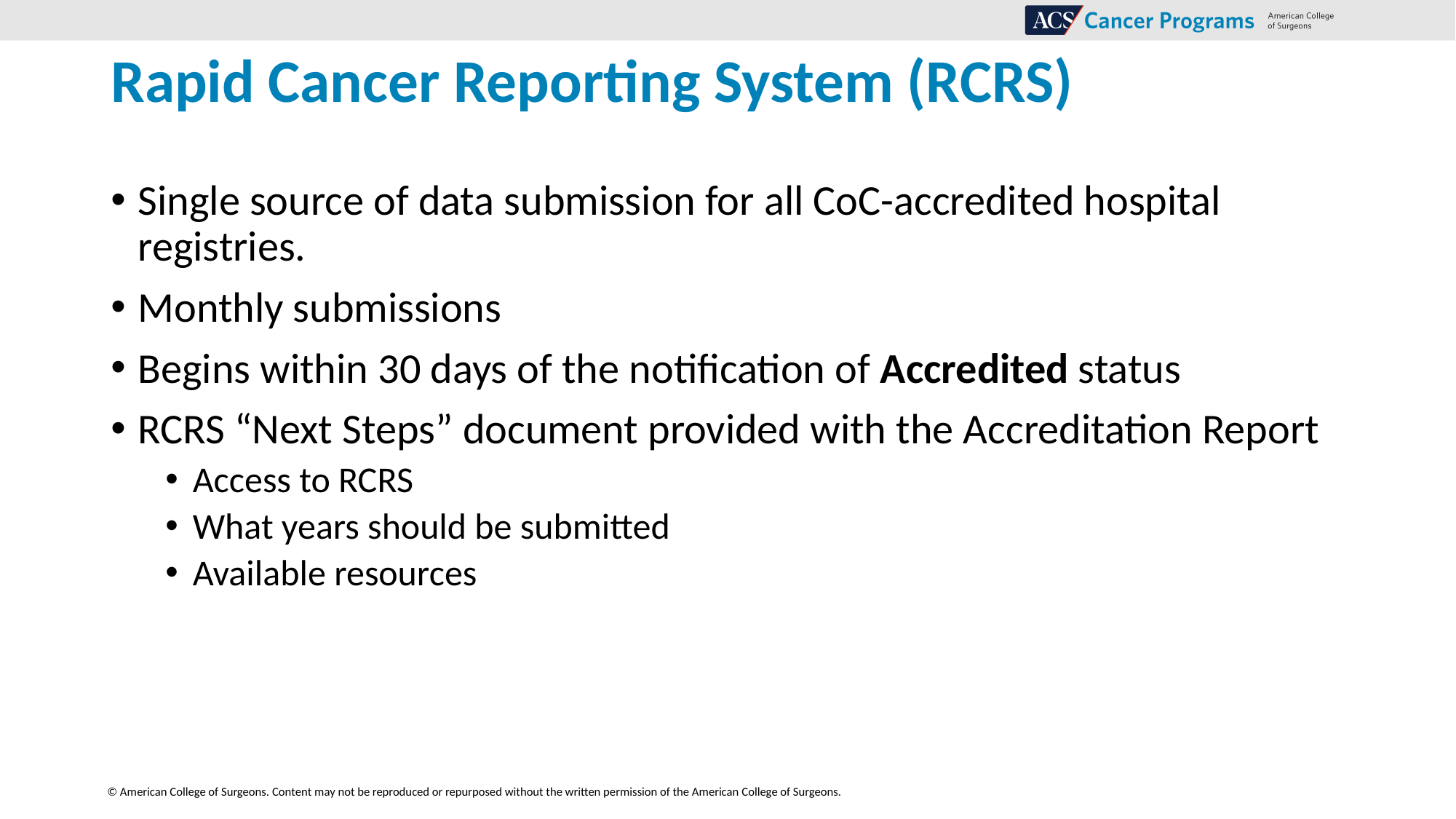

# Rapid Cancer Reporting System (RCRS)
Single source of data submission for all CoC-accredited hospital registries.
Monthly submissions
Begins within 30 days of the notification of Accredited status
RCRS “Next Steps” document provided with the Accreditation Report
Access to RCRS
What years should be submitted
Available resources